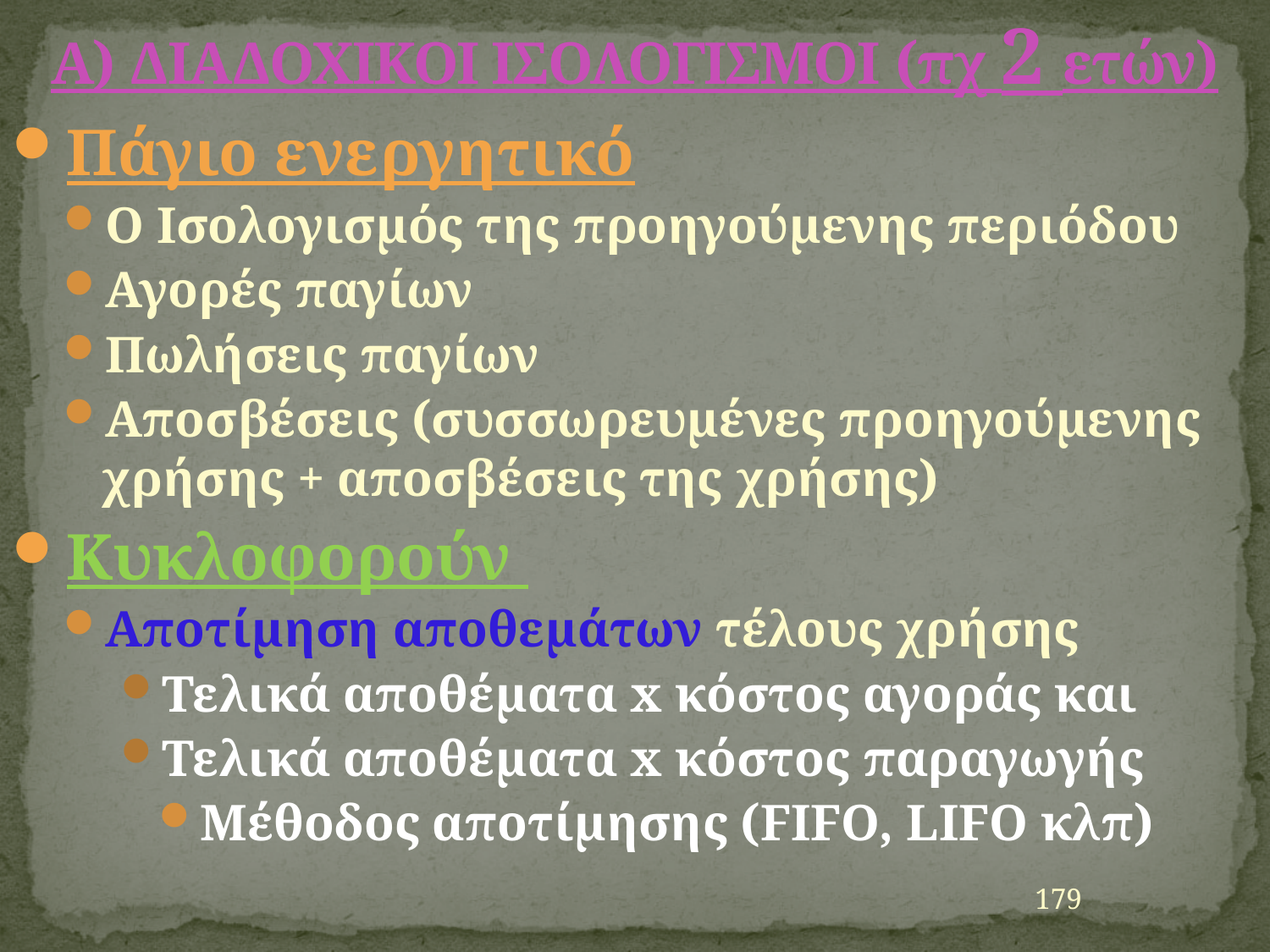

# A) ΔΙΑΔΟΧΙΚΟΙ ΙΣΟΛΟΓΙΣΜΟΙ (πχ 2 ετών)
Πάγιο ενεργητικό
Ο Ισολογισμός της προηγούμενης περιόδου
Αγορές παγίων
Πωλήσεις παγίων
Αποσβέσεις (συσσωρευμένες προηγούμενης χρήσης + αποσβέσεις της χρήσης)
Κυκλοφορούν
Αποτίμηση αποθεμάτων τέλους χρήσης
Τελικά αποθέματα x κόστος αγοράς και
Τελικά αποθέματα x κόστος παραγωγής
Μέθοδος αποτίμησης (FIFO, LIFO κλπ)

179